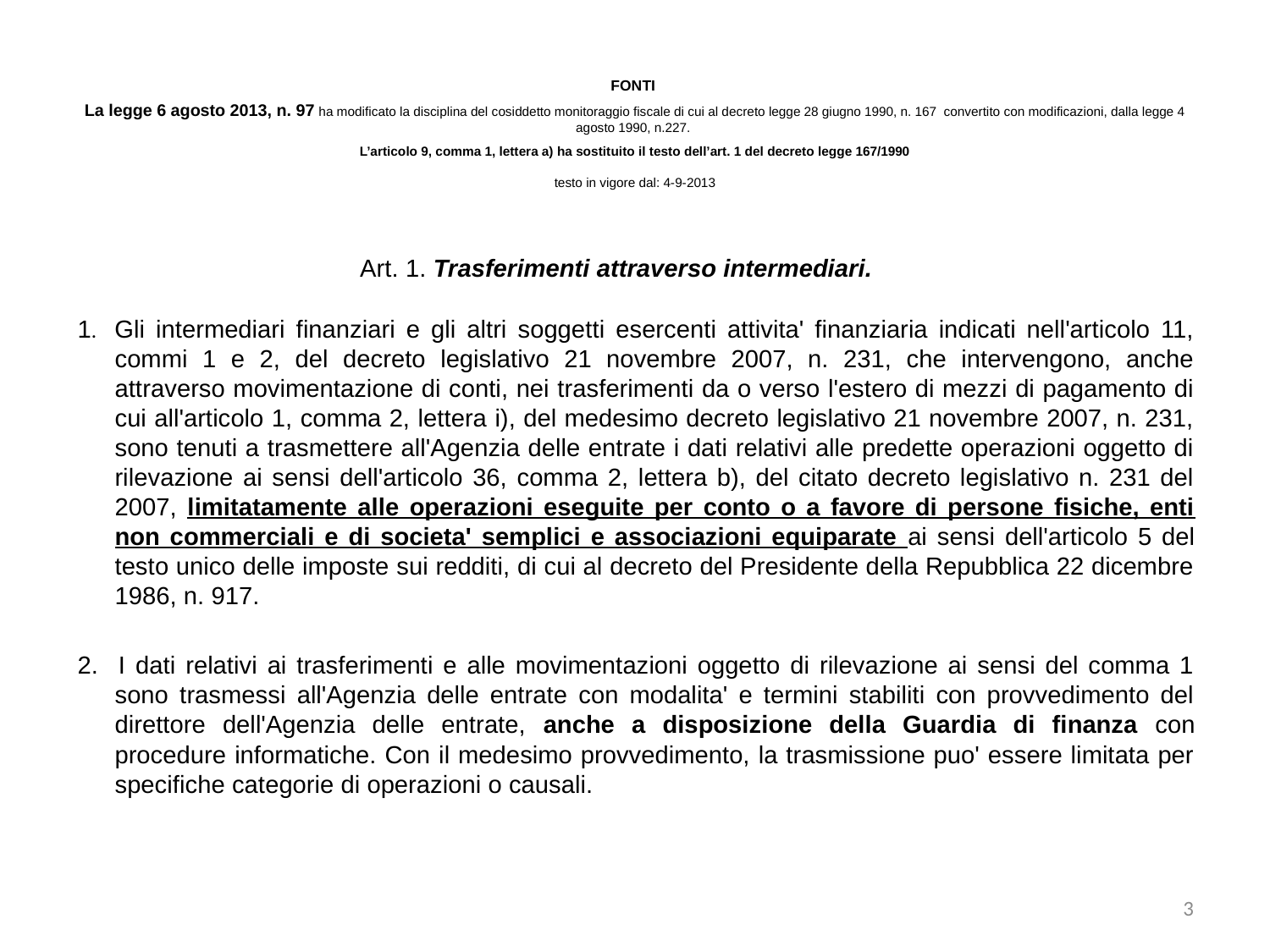

# FONTI La legge 6 agosto 2013, n. 97 ha modificato la disciplina del cosiddetto monitoraggio fiscale di cui al decreto legge 28 giugno 1990, n. 167  convertito con modificazioni, dalla legge 4 agosto 1990, n.227. L’articolo 9, comma 1, lettera a) ha sostituito il testo dell’art. 1 del decreto legge 167/1990 testo in vigore dal: 4-9-2013

                                                          Art. 1. Trasferimenti attraverso intermediari.

1.  Gli intermediari finanziari e gli altri soggetti esercenti attivita' finanziaria indicati nell'articolo 11, commi 1 e 2, del decreto legislativo 21 novembre 2007, n. 231, che intervengono, anche attraverso movimentazione di conti, nei trasferimenti da o verso l'estero di mezzi di pagamento di cui all'articolo 1, comma 2, lettera i), del medesimo decreto legislativo 21 novembre 2007, n. 231, sono tenuti a trasmettere all'Agenzia delle entrate i dati relativi alle predette operazioni oggetto di rilevazione ai sensi dell'articolo 36, comma 2, lettera b), del citato decreto legislativo n. 231 del 2007, limitatamente alle operazioni eseguite per conto o a favore di persone fisiche, enti non commerciali e di societa' semplici e associazioni equiparate ai sensi dell'articolo 5 del testo unico delle imposte sui redditi, di cui al decreto del Presidente della Repubblica 22 dicembre 1986, n. 917.

2.  I dati relativi ai trasferimenti e alle movimentazioni oggetto di rilevazione ai sensi del comma 1 sono trasmessi all'Agenzia delle entrate con modalita' e termini stabiliti con provvedimento del direttore dell'Agenzia delle entrate, anche a disposizione della Guardia di finanza con procedure informatiche. Con il medesimo provvedimento, la trasmissione puo' essere limitata per specifiche categorie di operazioni o causali.
3